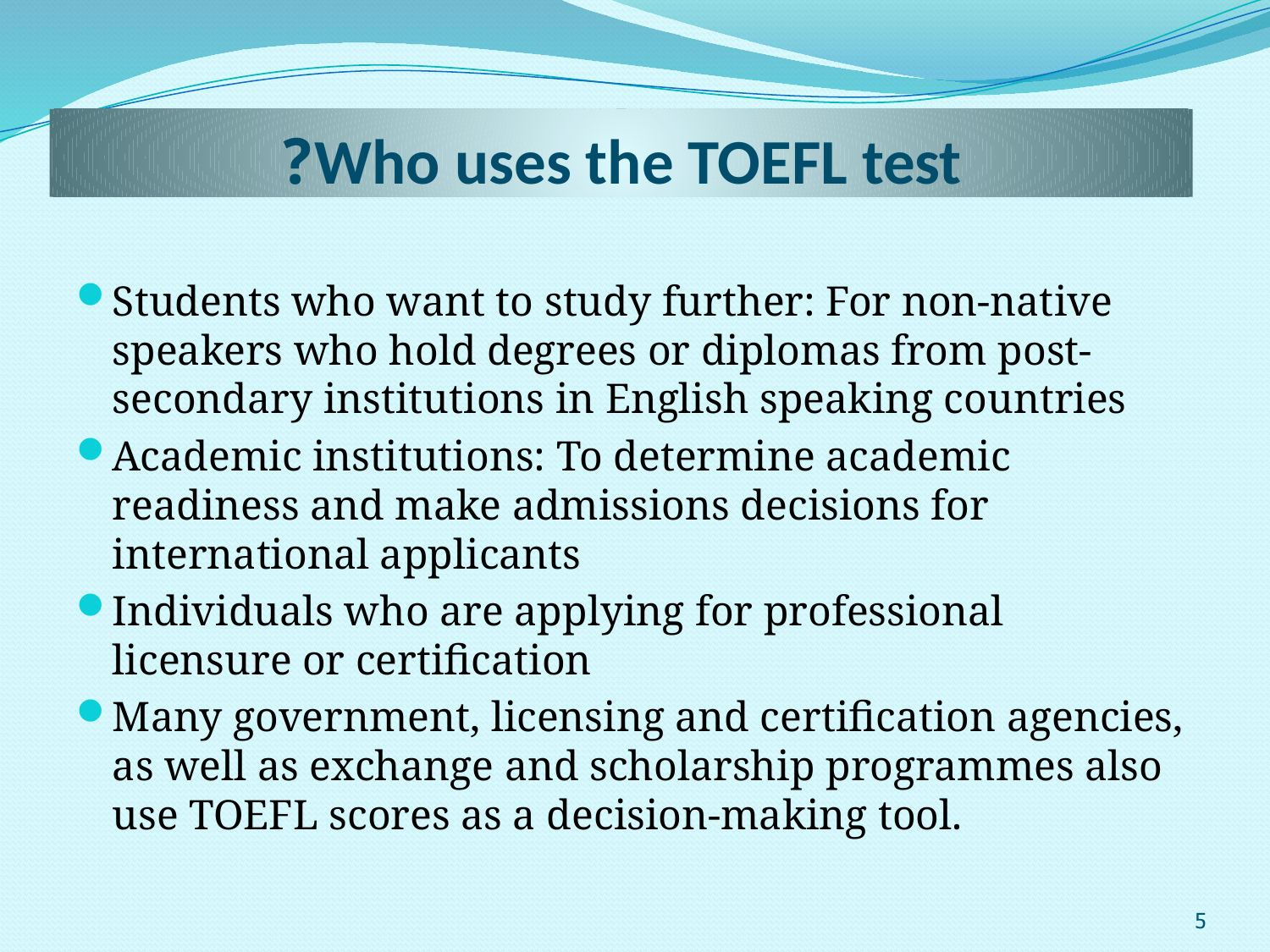

# Who uses the TOEFL test?
Students who want to study further: For non-native speakers who hold degrees or diplomas from post-secondary institutions in English speaking countries
Academic institutions: To determine academic readiness and make admissions decisions for international applicants
Individuals who are applying for professional licensure or certification
Many government, licensing and certification agencies, as well as exchange and scholarship programmes also use TOEFL scores as a decision-making tool.

5